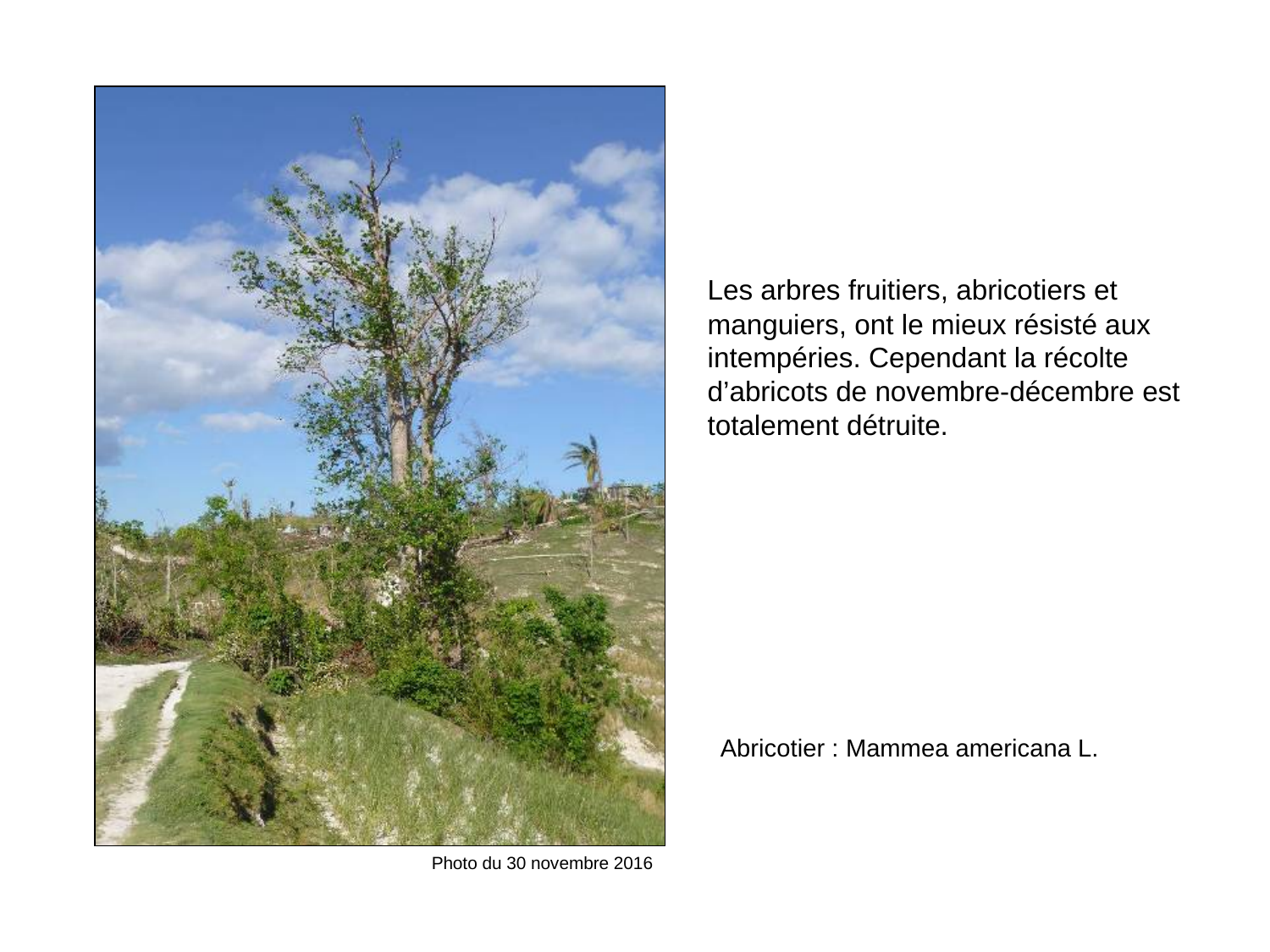

#

Les arbres fruitiers, abricotiers et manguiers, ont le mieux résisté aux intempéries. Cependant la récolte d’abricots de novembre-décembre est totalement détruite.

Abricotier : Mammea americana L.
Photo du 30 novembre 2016